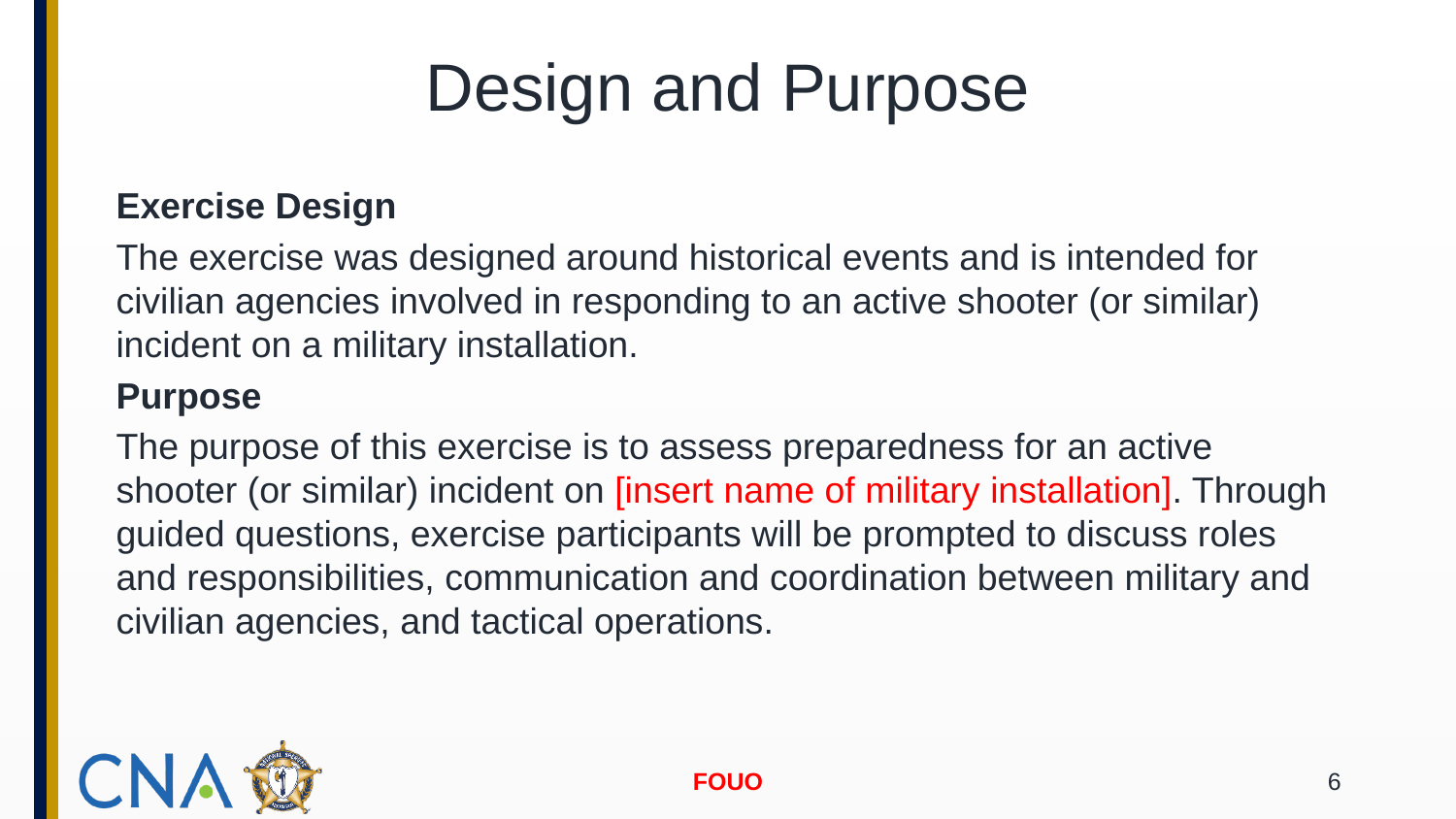

# Design and Purpose
Exercise Design
The exercise was designed around historical events and is intended for civilian agencies involved in responding to an active shooter (or similar) incident on a military installation.
Purpose
The purpose of this exercise is to assess preparedness for an active shooter (or similar) incident on [insert name of military installation]. Through guided questions, exercise participants will be prompted to discuss roles and responsibilities, communication and coordination between military and civilian agencies, and tactical operations.
FOUO
6